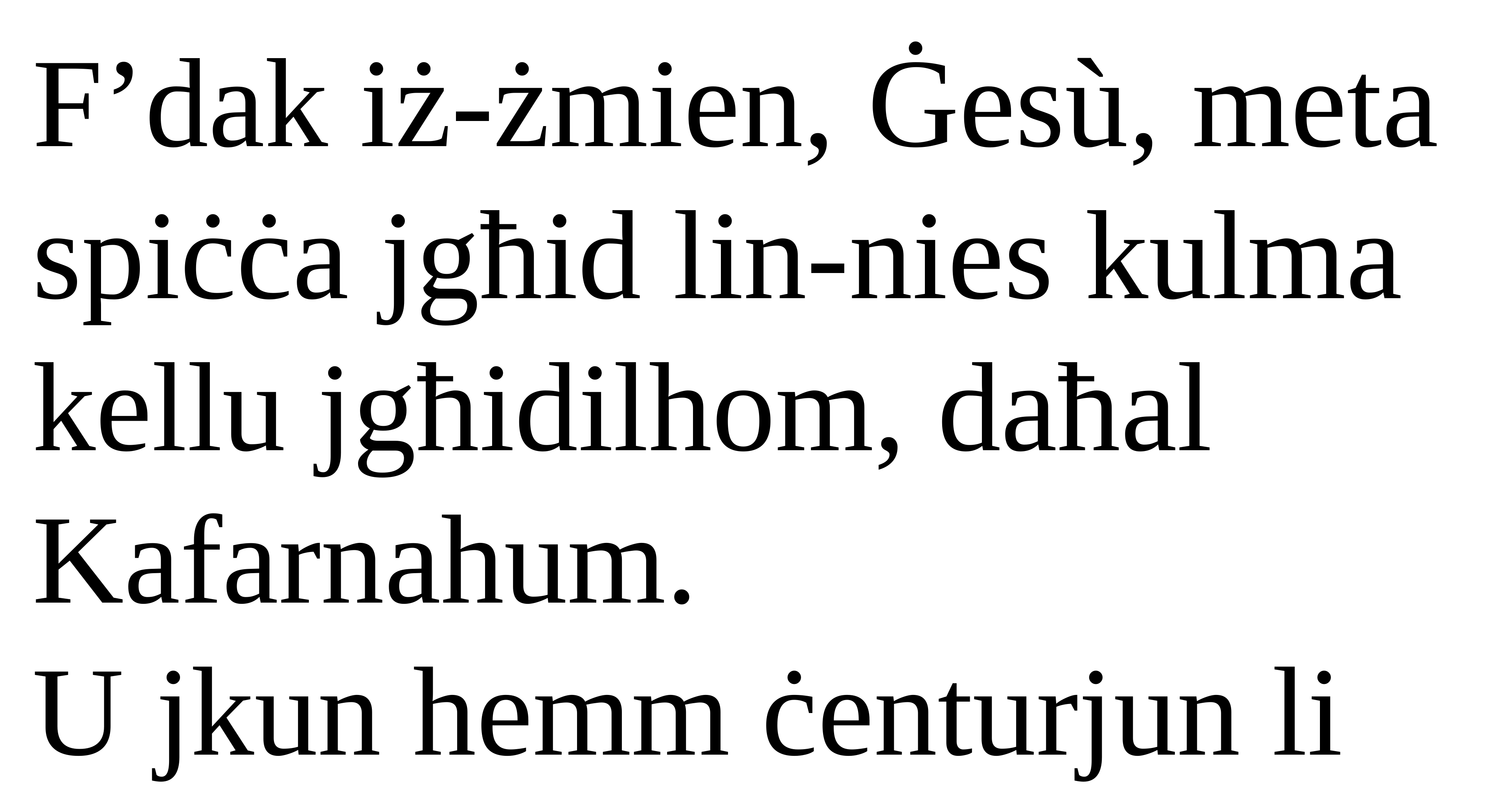

F’dak iż-żmien, Ġesù, meta spiċċa jgħid lin-nies kulma kellu jgħidilhom, daħal Kafarnahum.
U jkun hemm ċenturjun li